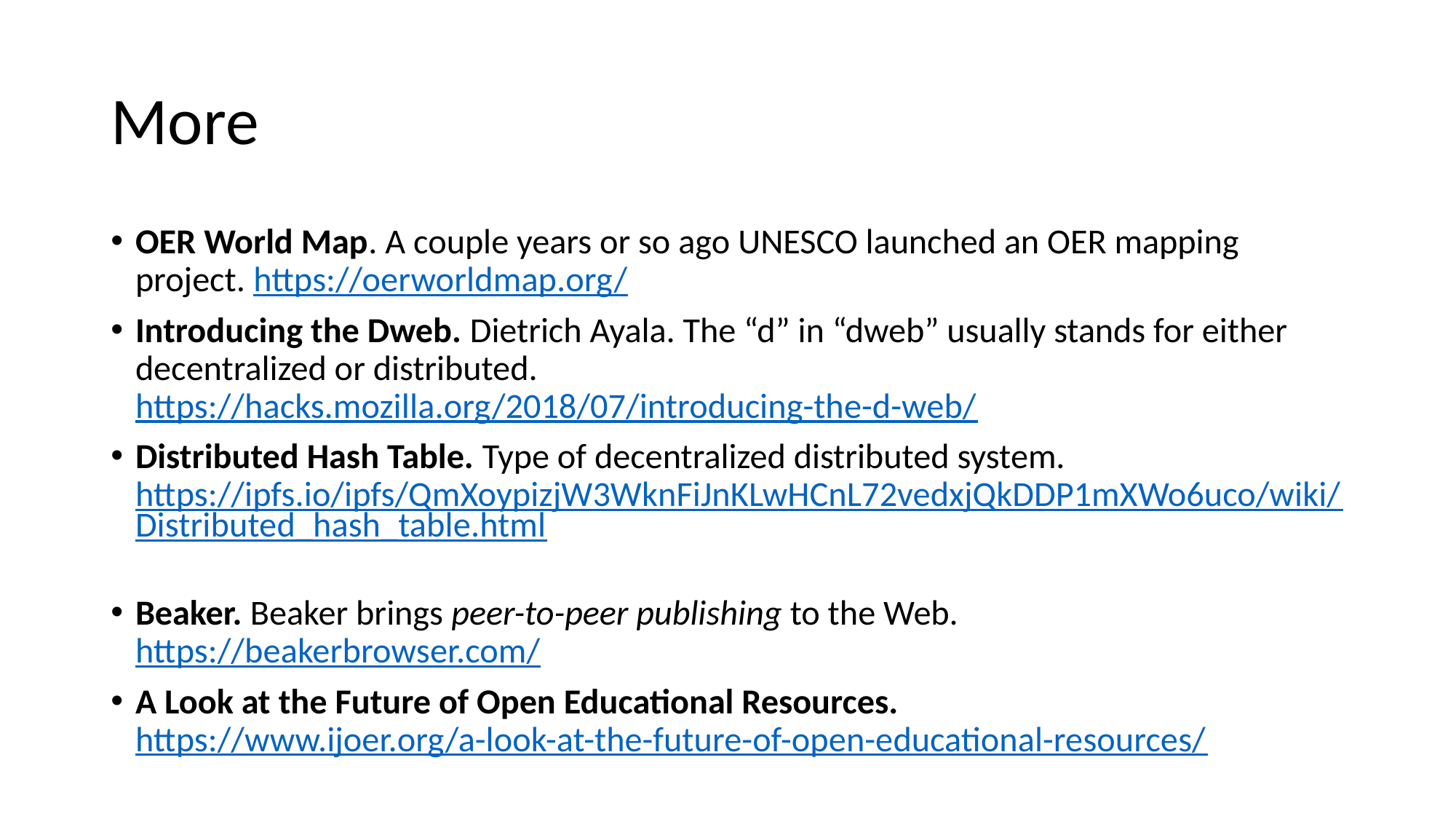

# More
OER World Map. A couple years or so ago UNESCO launched an OER mapping project. https://oerworldmap.org/
Introducing the Dweb. Dietrich Ayala. The “d” in “dweb” usually stands for either decentralized or distributed. https://hacks.mozilla.org/2018/07/introducing-the-d-web/
Distributed Hash Table. Type of decentralized distributed system. https://ipfs.io/ipfs/QmXoypizjW3WknFiJnKLwHCnL72vedxjQkDDP1mXWo6uco/wiki/Distributed_hash_table.html
Beaker. Beaker brings peer-to-peer publishing to the Web. https://beakerbrowser.com/
A Look at the Future of Open Educational Resources. https://www.ijoer.org/a-look-at-the-future-of-open-educational-resources/